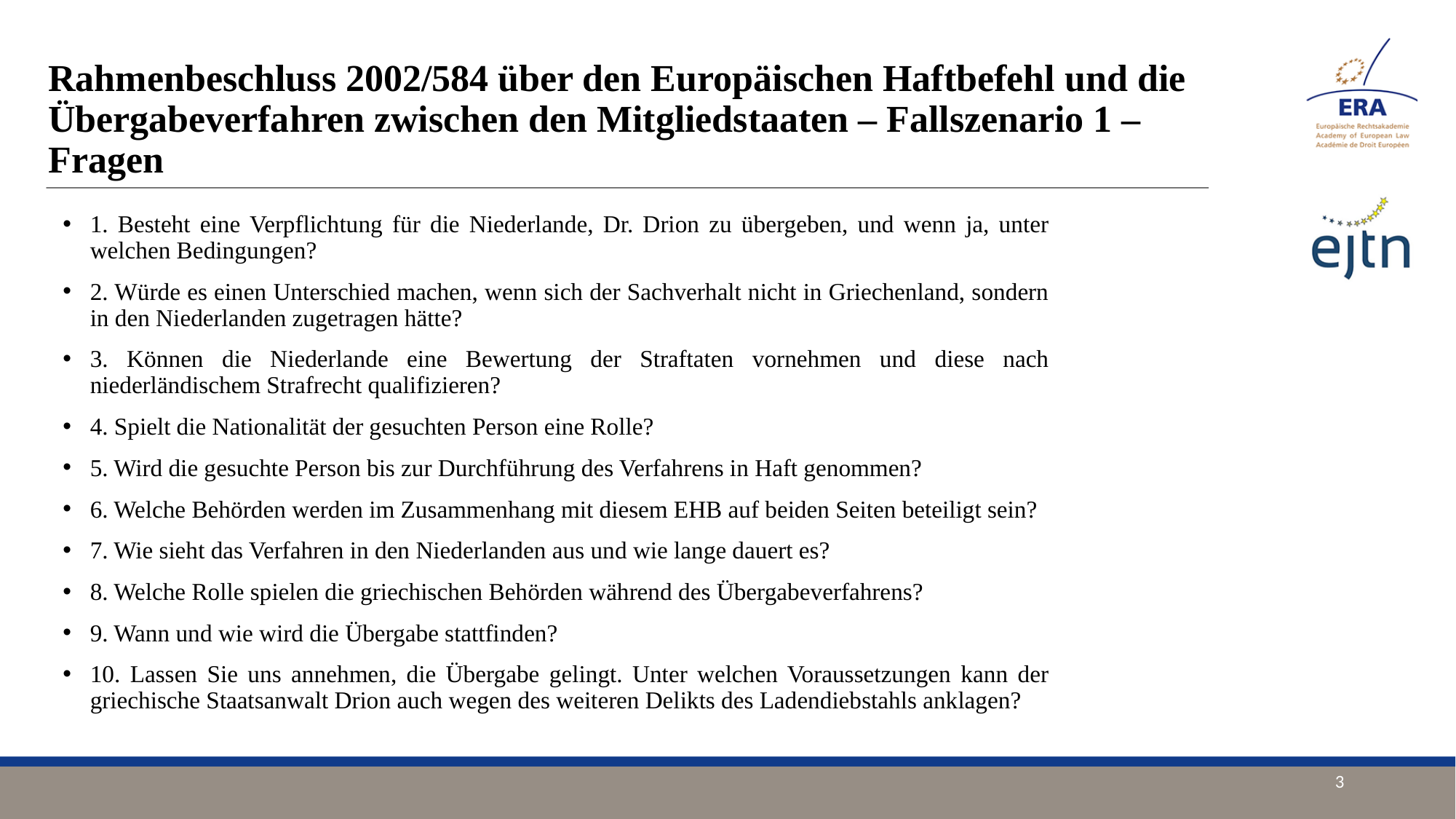

# Rahmenbeschluss 2002/584 über den Europäischen Haftbefehl und die Übergabeverfahren zwischen den Mitgliedstaaten – Fallszenario 1 – Fragen
1. Besteht eine Verpflichtung für die Niederlande, Dr. Drion zu übergeben, und wenn ja, unter welchen Bedingungen?
2. Würde es einen Unterschied machen, wenn sich der Sachverhalt nicht in Griechenland, sondern in den Niederlanden zugetragen hätte?
3. Können die Niederlande eine Bewertung der Straftaten vornehmen und diese nach niederländischem Strafrecht qualifizieren?
4. Spielt die Nationalität der gesuchten Person eine Rolle?
5. Wird die gesuchte Person bis zur Durchführung des Verfahrens in Haft genommen?
6. Welche Behörden werden im Zusammenhang mit diesem EHB auf beiden Seiten beteiligt sein?
7. Wie sieht das Verfahren in den Niederlanden aus und wie lange dauert es?
8. Welche Rolle spielen die griechischen Behörden während des Übergabeverfahrens?
9. Wann und wie wird die Übergabe stattfinden?
10. Lassen Sie uns annehmen, die Übergabe gelingt. Unter welchen Voraussetzungen kann der griechische Staatsanwalt Drion auch wegen des weiteren Delikts des Ladendiebstahls anklagen?

3